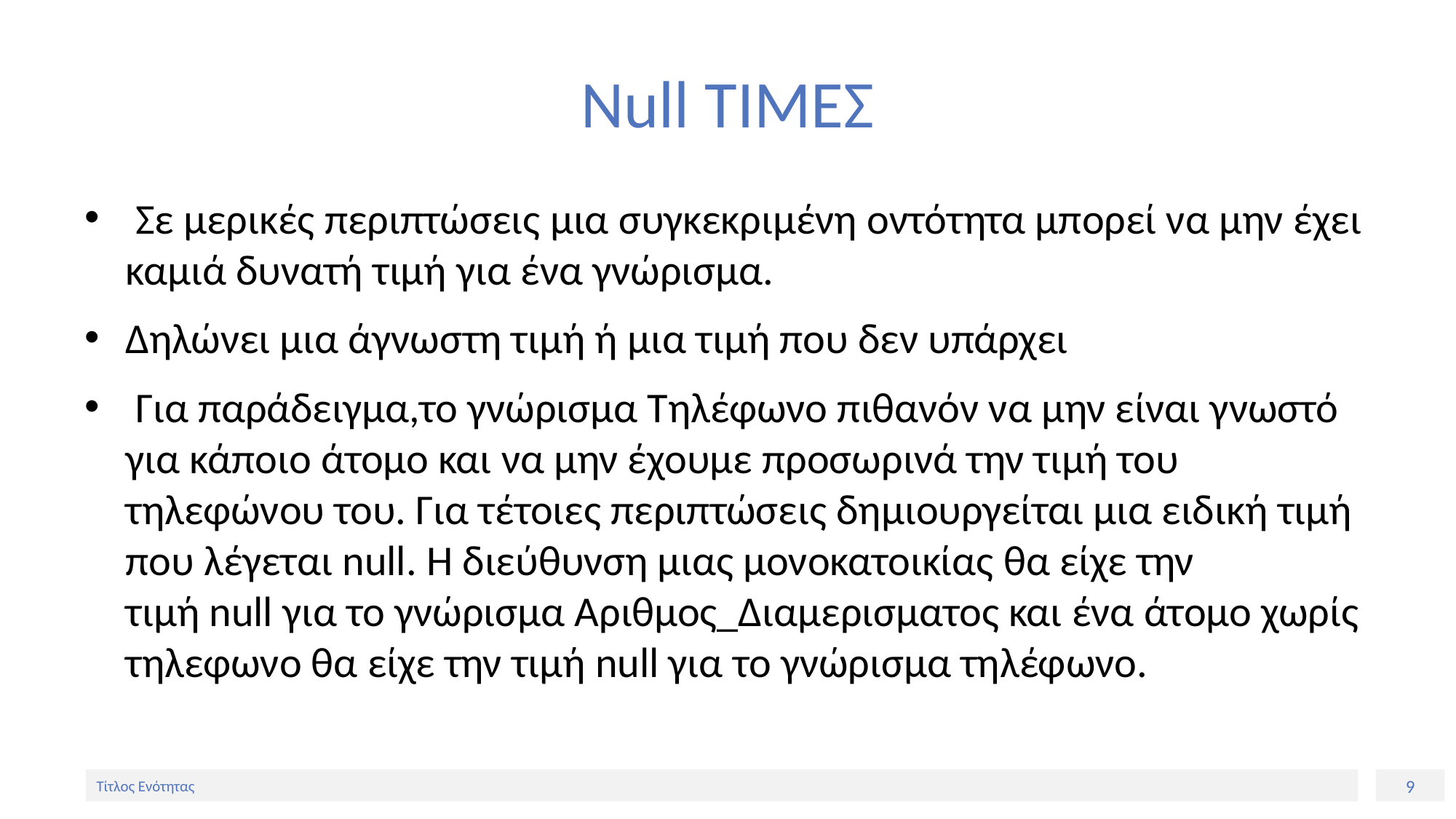

# Null ΤΙΜΕΣ
 Σε μερικές περιπτώσεις μια συγκεκριμένη οντότητα μπορεί να μην έχει καμιά δυνατή τιμή για ένα γνώρισμα.
Δηλώνει μια άγνωστη τιμή ή μια τιμή που δεν υπάρχει
 Για παράδειγμα,το γνώρισμα Τηλέφωνο πιθανόν να μην είναι γνωστό για κάποιο άτομο και να μην έχουμε προσωρινά την τιμή του τηλεφώνου του. Για τέτοιες περιπτώσεις δημιουργείται μια ειδική τιμή που λέγεται null. Η διεύθυνση μιας μονοκατοικίας θα είχε την τιμή null για το γνώρισμα Αριθμος_Διαμερισματος και ένα άτομο χωρίς τηλεφωνο θα είχε την τιμή null για το γνώρισμα τηλέφωνο.